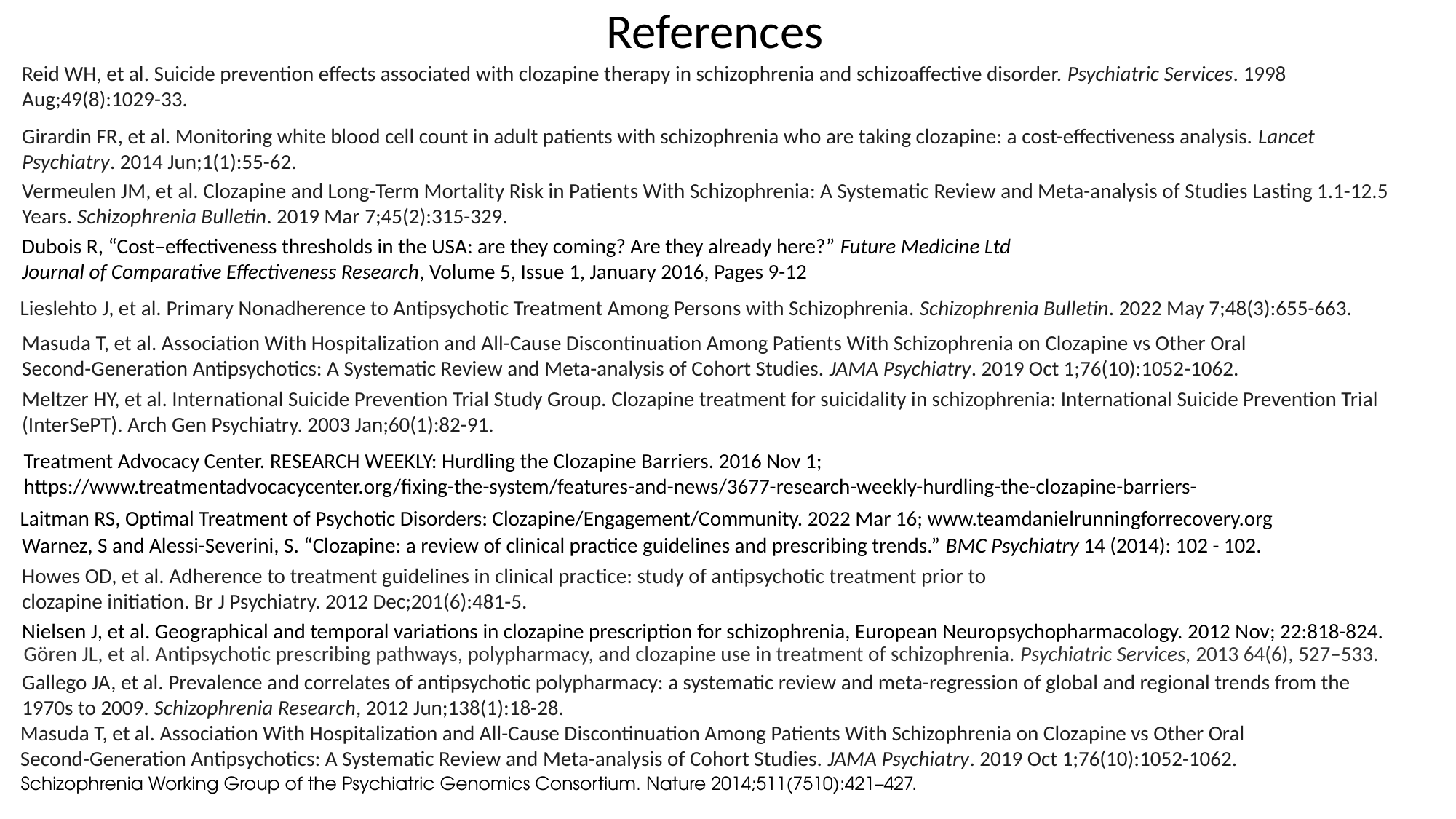

References
Reid WH, et al. Suicide prevention effects associated with clozapine therapy in schizophrenia and schizoaffective disorder. Psychiatric Services. 1998 Aug;49(8):1029-33.
Girardin FR, et al. Monitoring white blood cell count in adult patients with schizophrenia who are taking clozapine: a cost-effectiveness analysis. Lancet Psychiatry. 2014 Jun;1(1):55-62.
Vermeulen JM, et al. Clozapine and Long-Term Mortality Risk in Patients With Schizophrenia: A Systematic Review and Meta-analysis of Studies Lasting 1.1-12.5 Years. Schizophrenia Bulletin. 2019 Mar 7;45(2):315-329.
Dubois R, “Cost–effectiveness thresholds in the USA: are they coming? Are they already here?” Future Medicine Ltd
Journal of Comparative Effectiveness Research, Volume 5, Issue 1, January 2016, Pages 9-12
Lieslehto J, et al. Primary Nonadherence to Antipsychotic Treatment Among Persons with Schizophrenia. Schizophrenia Bulletin. 2022 May 7;48(3):655-663.
Masuda T, et al. Association With Hospitalization and All-Cause Discontinuation Among Patients With Schizophrenia on Clozapine vs Other Oral Second-Generation Antipsychotics: A Systematic Review and Meta-analysis of Cohort Studies. JAMA Psychiatry. 2019 Oct 1;76(10):1052-1062.
Meltzer HY, et al. International Suicide Prevention Trial Study Group. Clozapine treatment for suicidality in schizophrenia: International Suicide Prevention Trial (InterSePT). Arch Gen Psychiatry. 2003 Jan;60(1):82-91.
Treatment Advocacy Center. RESEARCH WEEKLY: Hurdling the Clozapine Barriers. 2016 Nov 1; https://www.treatmentadvocacycenter.org/fixing-the-system/features-and-news/3677-research-weekly-hurdling-the-clozapine-barriers-
Laitman RS, Optimal Treatment of Psychotic Disorders: Clozapine/Engagement/Community. 2022 Mar 16; www.teamdanielrunningforrecovery.org
Warnez, S and Alessi-Severini, S. “Clozapine: a review of clinical practice guidelines and prescribing trends.” BMC Psychiatry 14 (2014): 102 - 102.
Howes OD, et al. Adherence to treatment guidelines in clinical practice: study of antipsychotic treatment prior to clozapine initiation. Br J Psychiatry. 2012 Dec;201(6):481-5.
Nielsen J, et al. Geographical and temporal variations in clozapine prescription for schizophrenia, European Neuropsychopharmacology. 2012 Nov; 22:818-824.
Gören JL, et al. Antipsychotic prescribing pathways, polypharmacy, and clozapine use in treatment of schizophrenia. Psychiatric Services, 2013 64(6), 527–533.
Gallego JA, et al. Prevalence and correlates of antipsychotic polypharmacy: a systematic review and meta-regression of global and regional trends from the 1970s to 2009. Schizophrenia Research, 2012 Jun;138(1):18-28.
Masuda T, et al. Association With Hospitalization and All-Cause Discontinuation Among Patients With Schizophrenia on Clozapine vs Other Oral Second-Generation Antipsychotics: A Systematic Review and Meta-analysis of Cohort Studies. JAMA Psychiatry. 2019 Oct 1;76(10):1052-1062.
Schizophrenia Working Group of the Psychiatric Genomics Consortium. Nature 2014;511(7510):421–427.